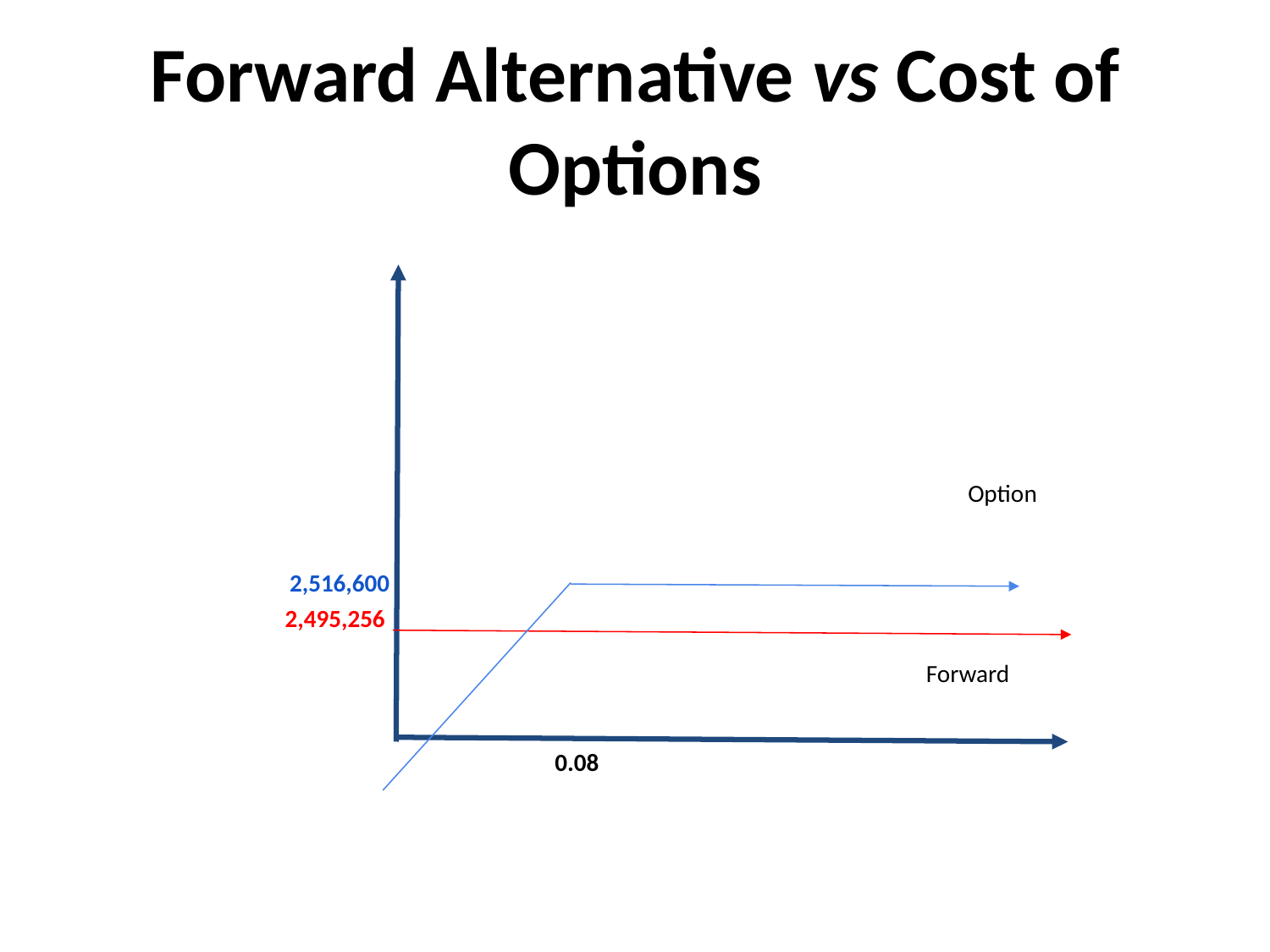

# Forward Alternative vs Cost of Options

                                                2,516,600
                                               2,495,256

                                                                                       0.08
Option

Forward